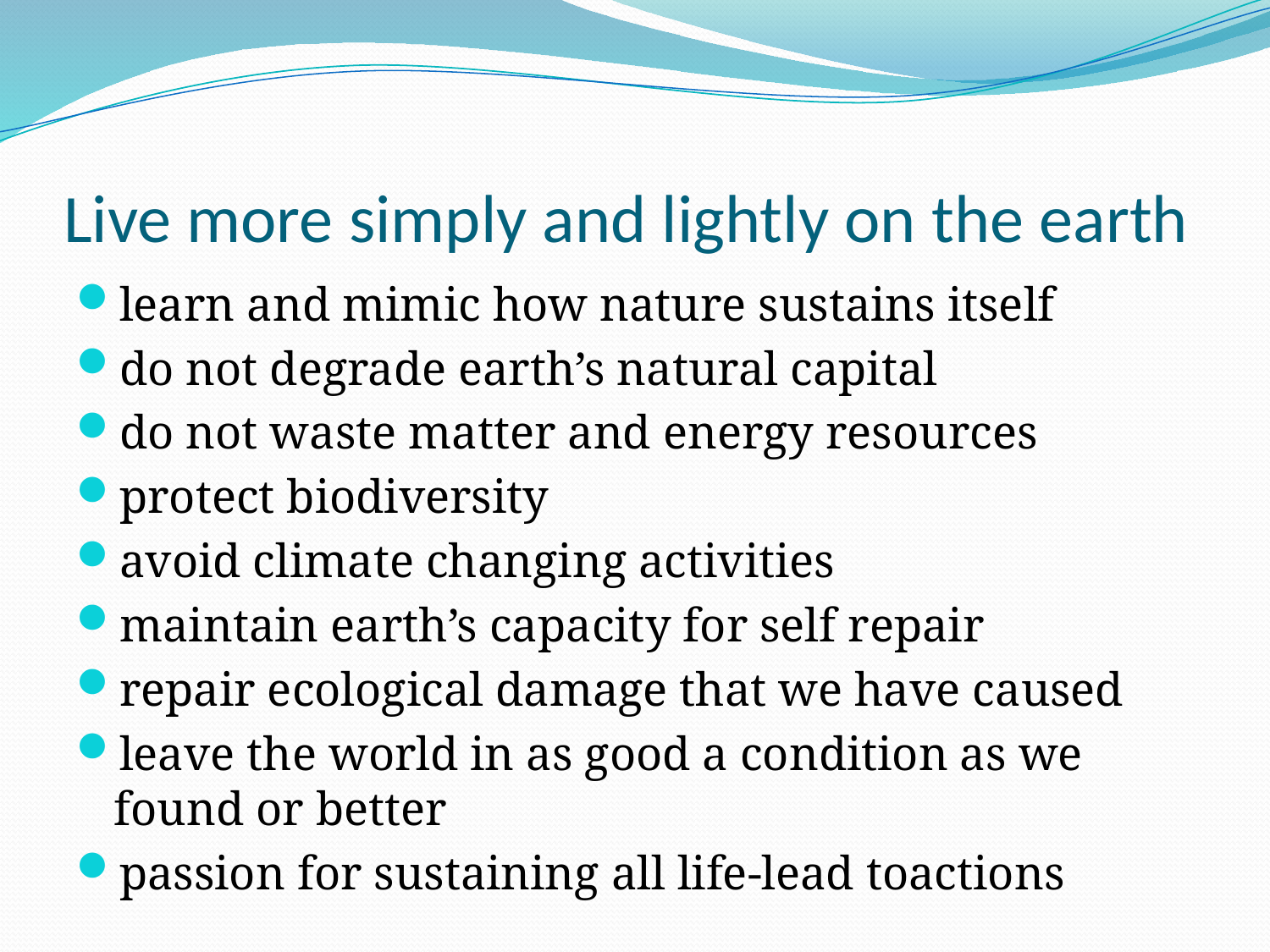

# Live more simply and lightly on the earth
learn and mimic how nature sustains itself
do not degrade earth’s natural capital
do not waste matter and energy resources
protect biodiversity
avoid climate changing activities
maintain earth’s capacity for self repair
repair ecological damage that we have caused
leave the world in as good a condition as we found or better
passion for sustaining all life-lead toactions